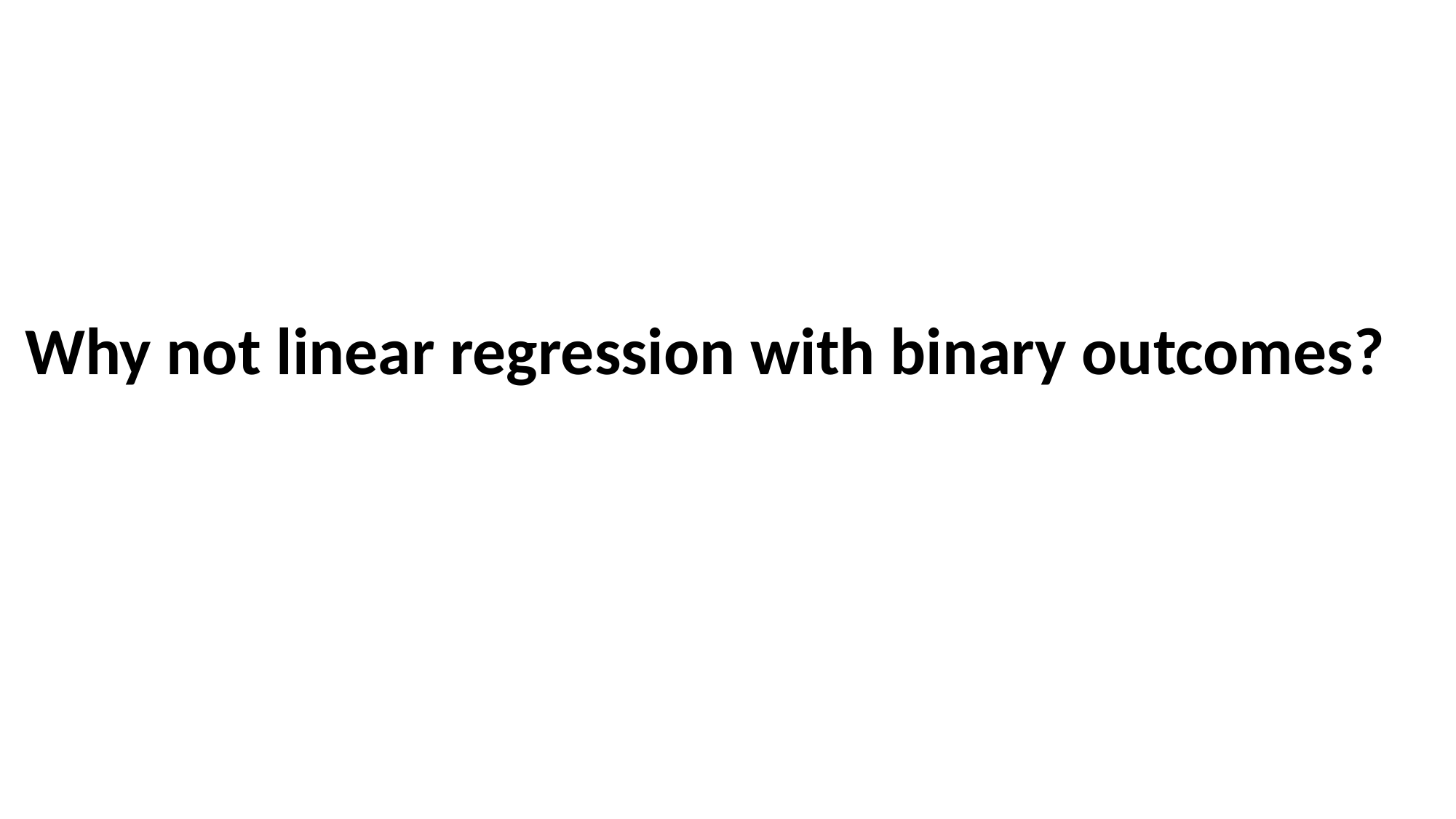

# Why not linear regression with binary outcomes?